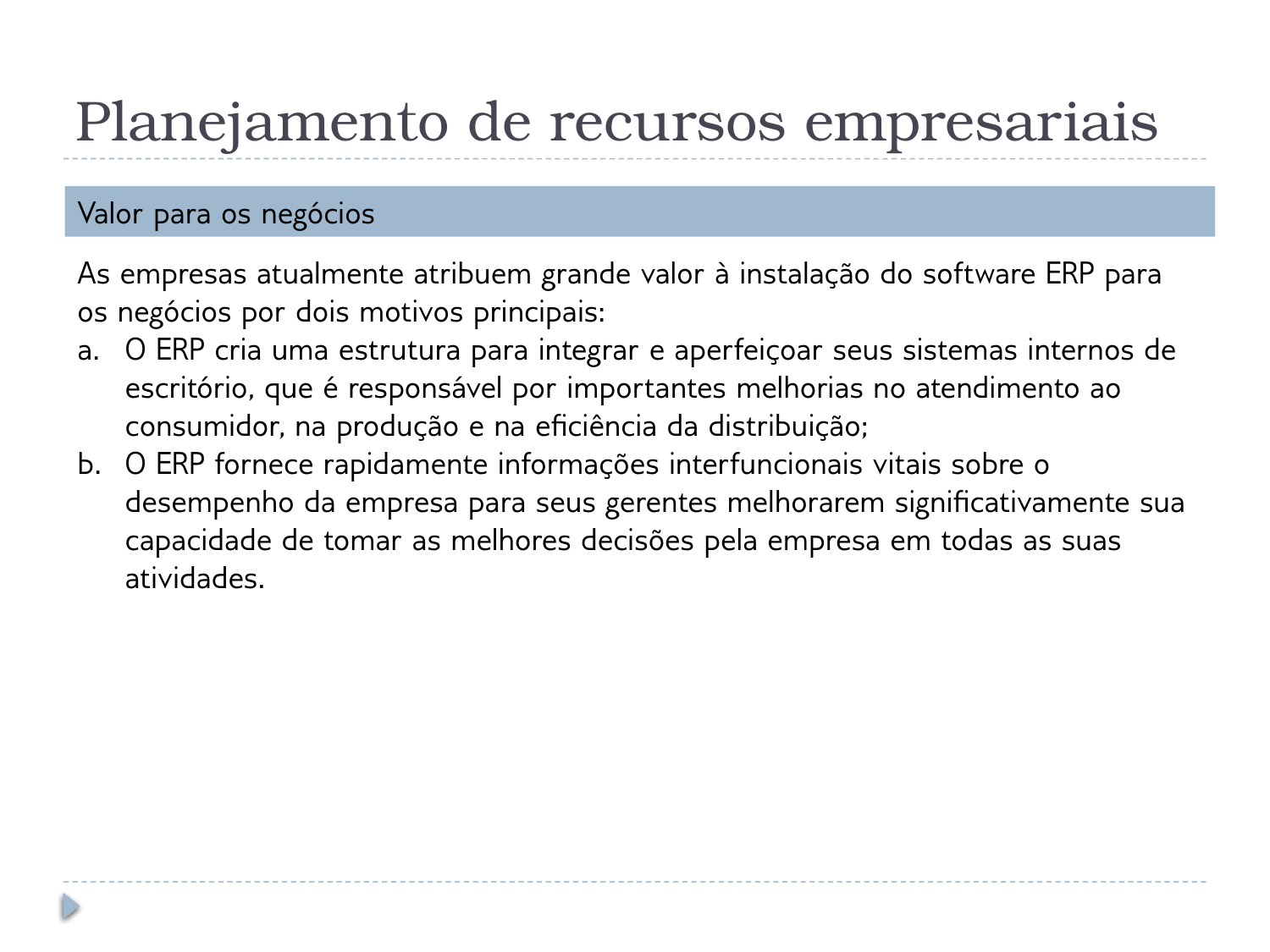

# Planejamento de recursos empresariais
Valor para os negócios
As empresas atualmente atribuem grande valor à instalação do software ERP para os negócios por dois motivos principais:
O ERP cria uma estrutura para integrar e aperfeiçoar seus sistemas internos de escritório, que é responsável por importantes melhorias no atendimento ao consumidor, na produção e na eficiência da distribuição;
O ERP fornece rapidamente informações interfuncionais vitais sobre o desempenho da empresa para seus gerentes melhorarem significativamente sua capacidade de tomar as melhores decisões pela empresa em todas as suas atividades.